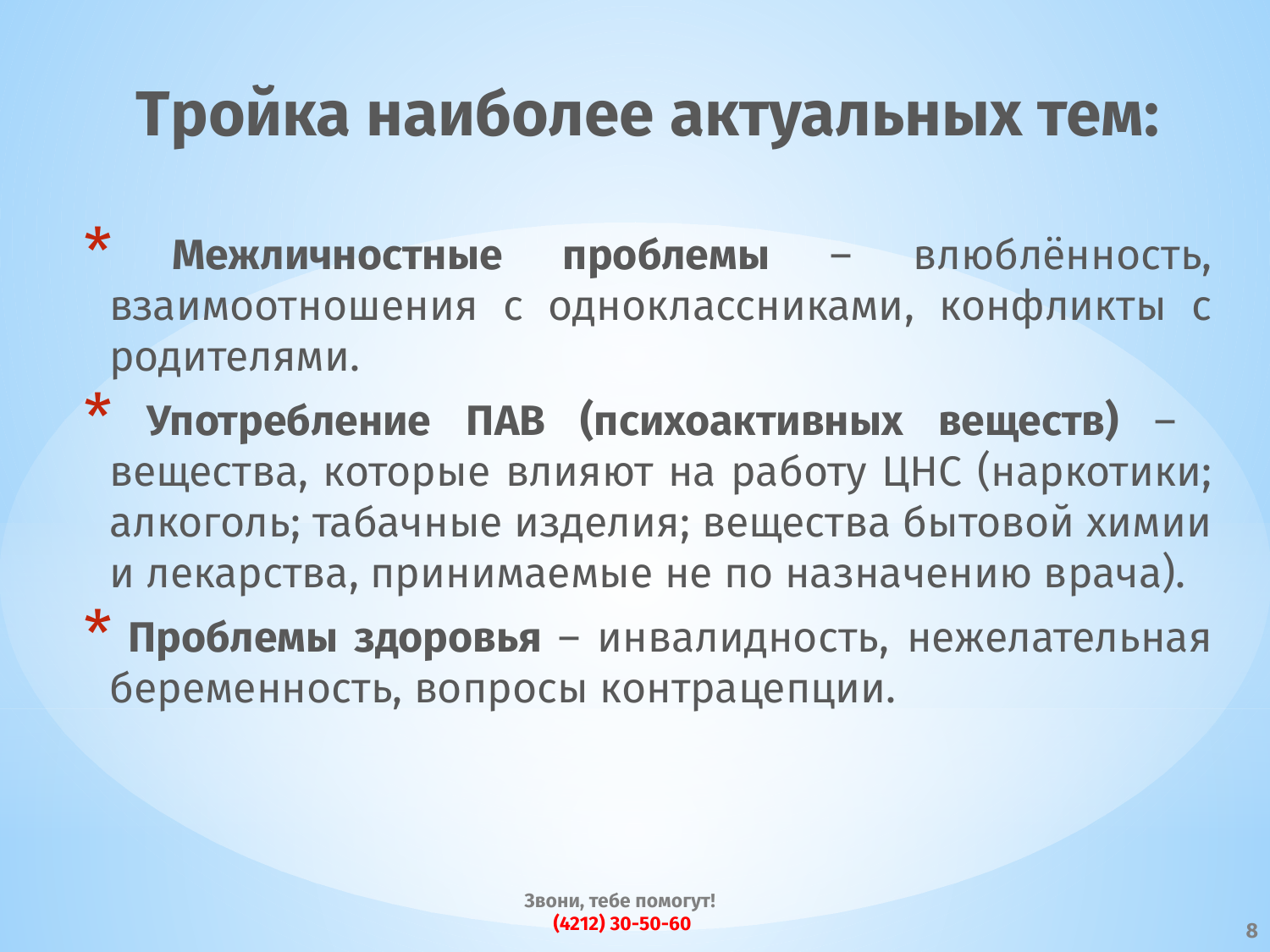

Тройка наиболее актуальных тем:

 Межличностные проблемы – влюблённость, взаимоотношения с одноклассниками, конфликты с родителями.
 Употребление ПАВ (психоактивных веществ) –  вещества, которые влияют на работу ЦНС (наркотики; алкоголь; табачные изделия; вещества бытовой химии и лекарства, принимаемые не по назначению врача).
 Проблемы здоровья – инвалидность, нежелательная беременность, вопросы контрацепции.
Звони, тебе помогут!
 (4212) 30-50-60
8